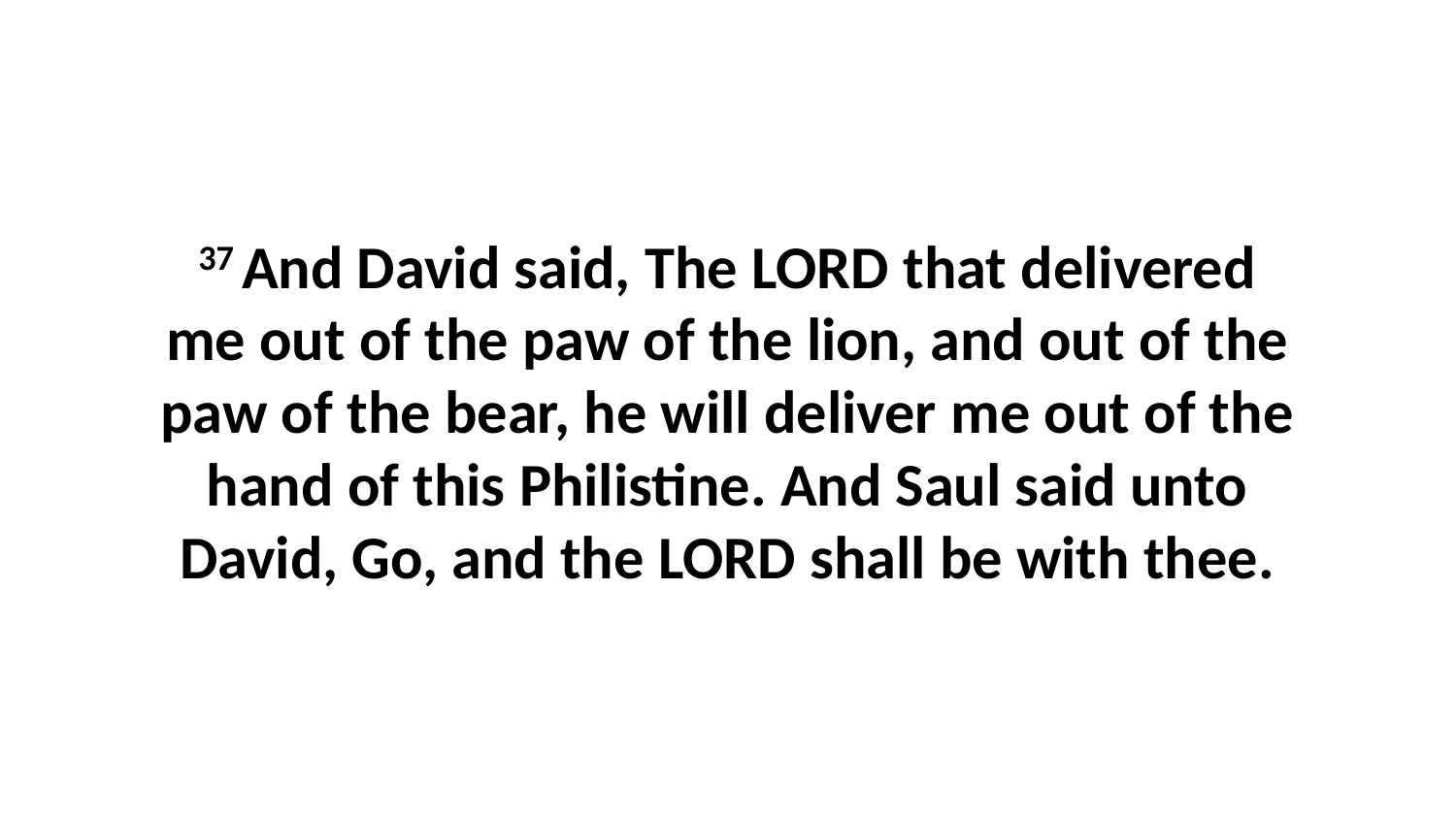

37 And David said, The LORD that delivered me out of the paw of the lion, and out of the paw of the bear, he will deliver me out of the hand of this Philistine. And Saul said unto David, Go, and the LORD shall be with thee.